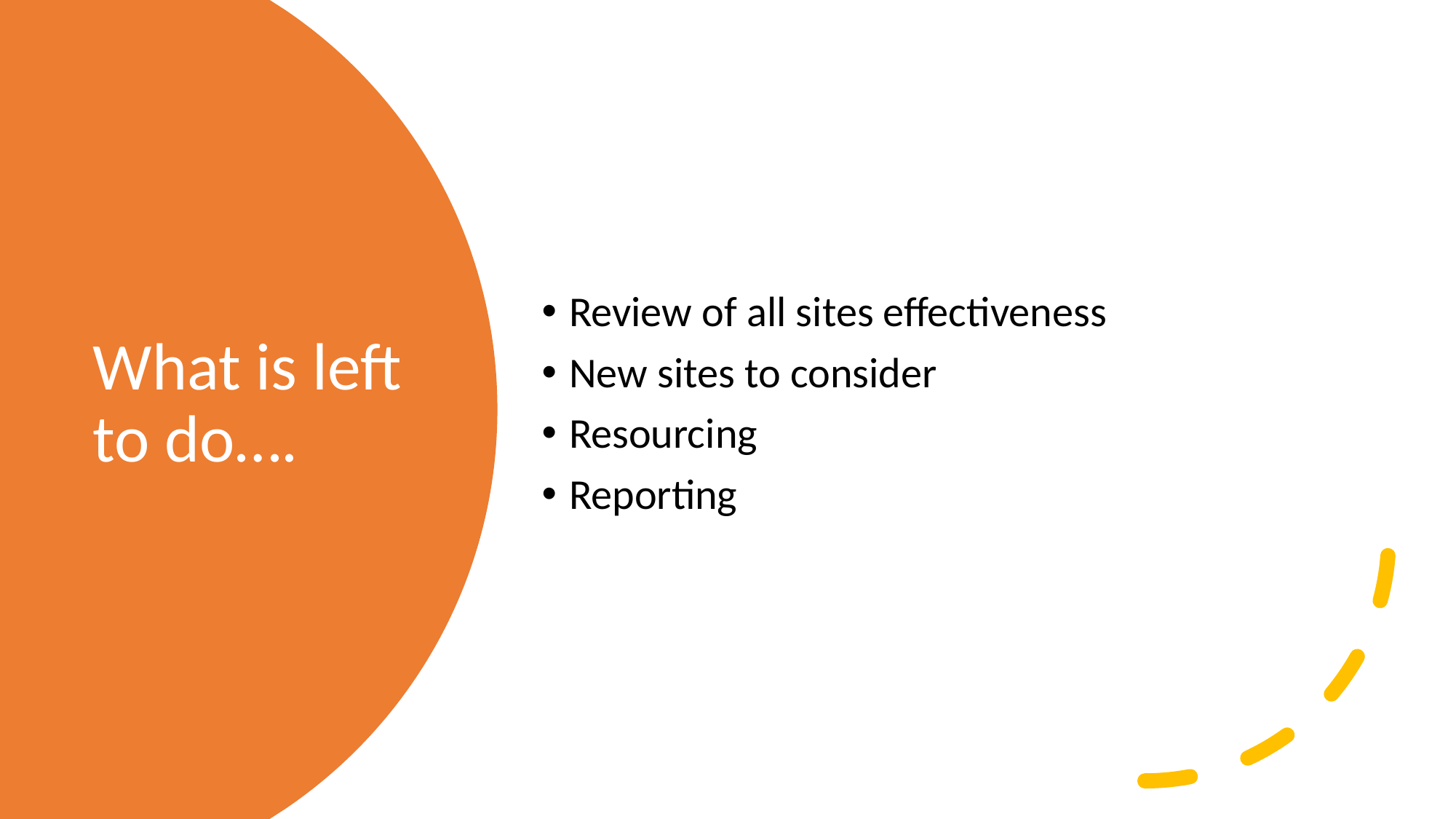

Review of all sites effectiveness
New sites to consider
Resourcing
Reporting
# What is left to do….